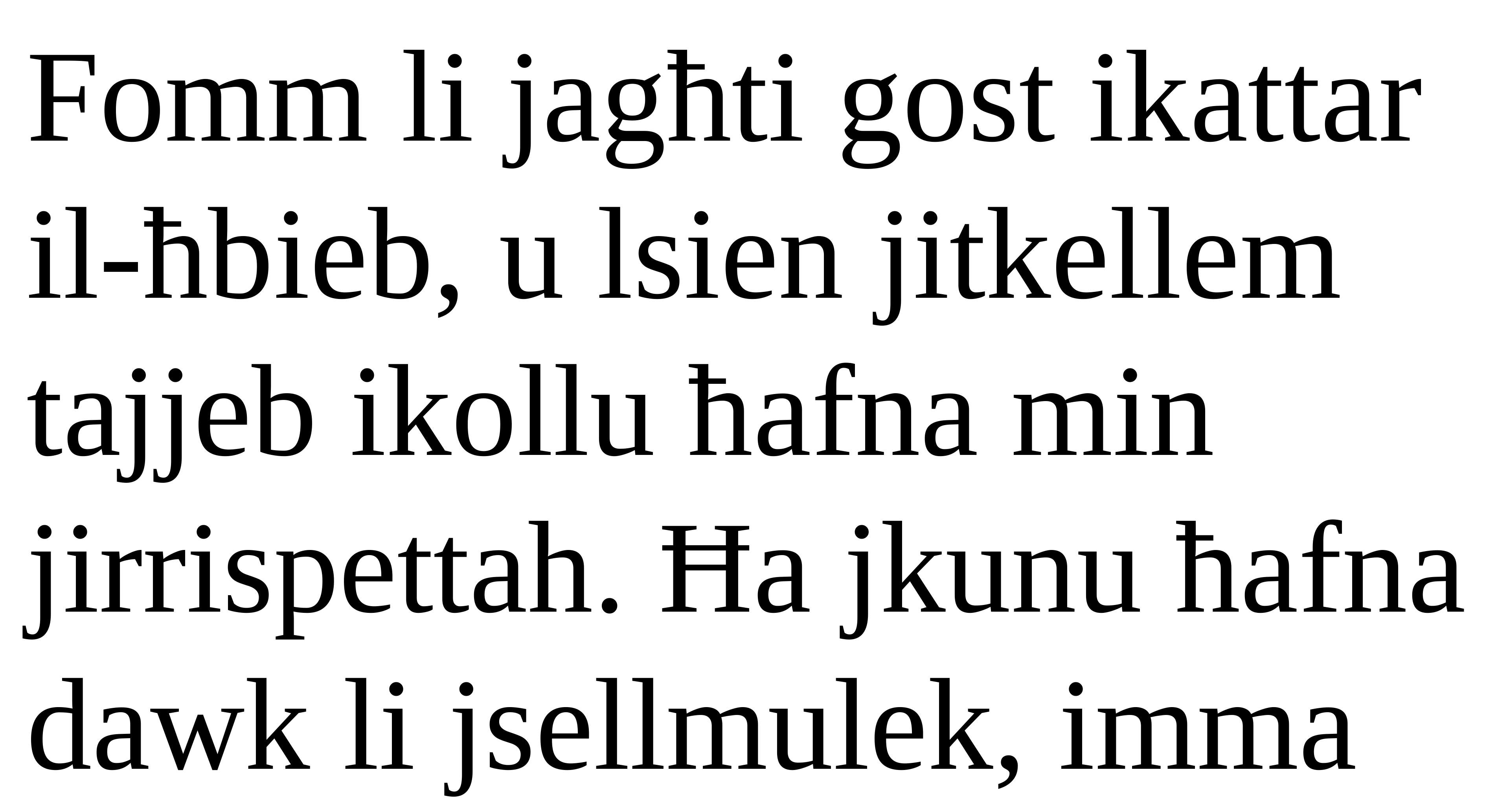

Fomm li jagħti gost ikattar il-ħbieb, u lsien jitkellem tajjeb ikollu ħafna min jirrispettah. Ħa jkunu ħafna dawk li jsellmulek, imma